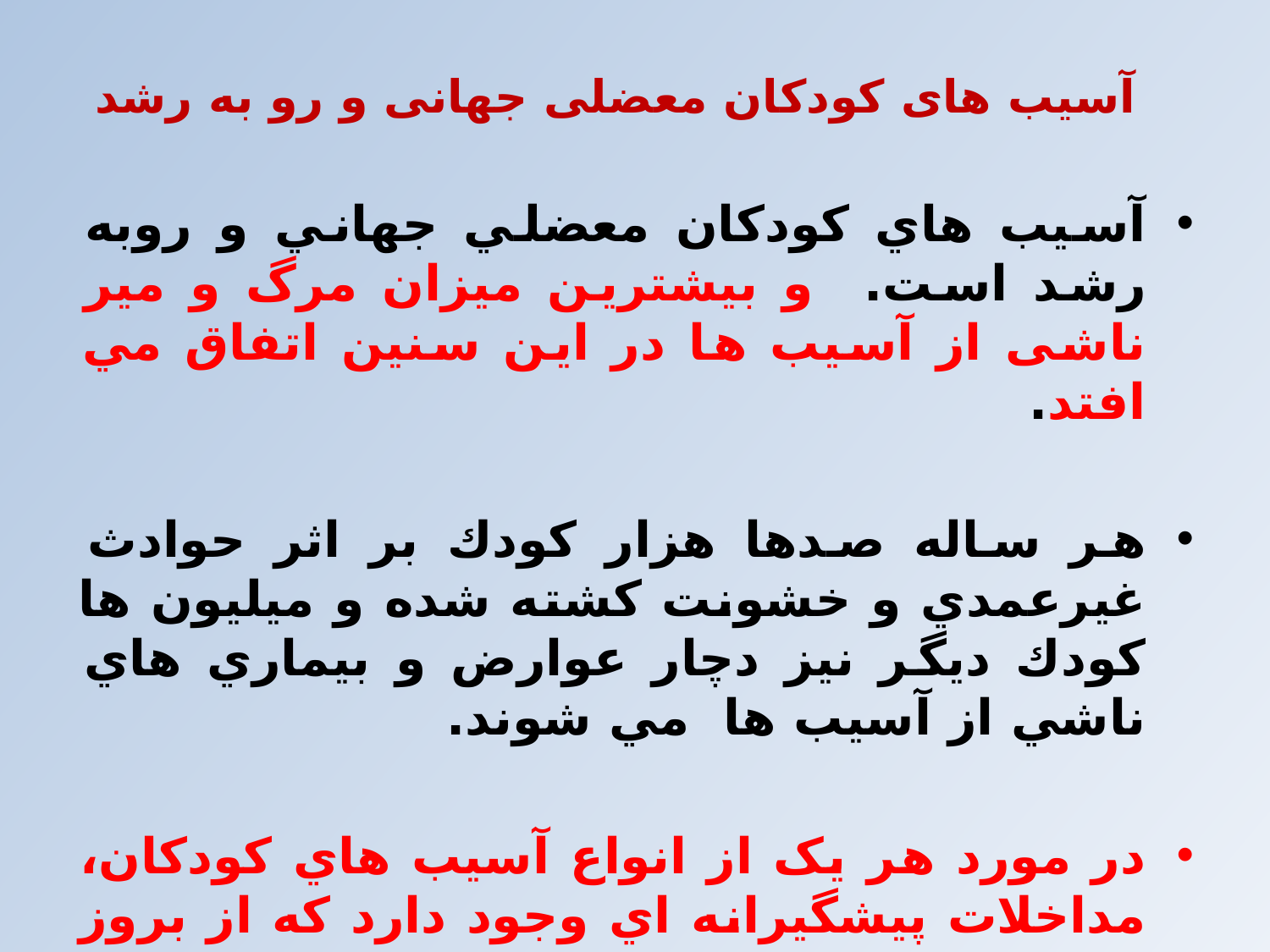

# آسیب های کودکان معضلی جهانی و رو به رشد
آسيب هاي كودكان معضلي جهاني و روبه رشد است.  و بيشترين ميزان مرگ و مير ناشی از آسیب ها در اين سنين اتفاق مي افتد.

هر ساله صدها هزار كودك بر اثر حوادث غيرعمدي و خشونت كشته شده و ميليون ها كودك ديگر نيز دچار عوارض و بيماري هاي ناشي از آسيب ها  مي شوند.

در مورد هر یک از انواع آسيب هاي كودكان، مداخلات پيشگيرانه اي وجود دارد كه از بروز و شدت اين خطرات  مي كاهد. اساس اين مداخلات پيشگيرانه، شناخت و پيشگيري از حوادث عمدي و غيرعمدي است.